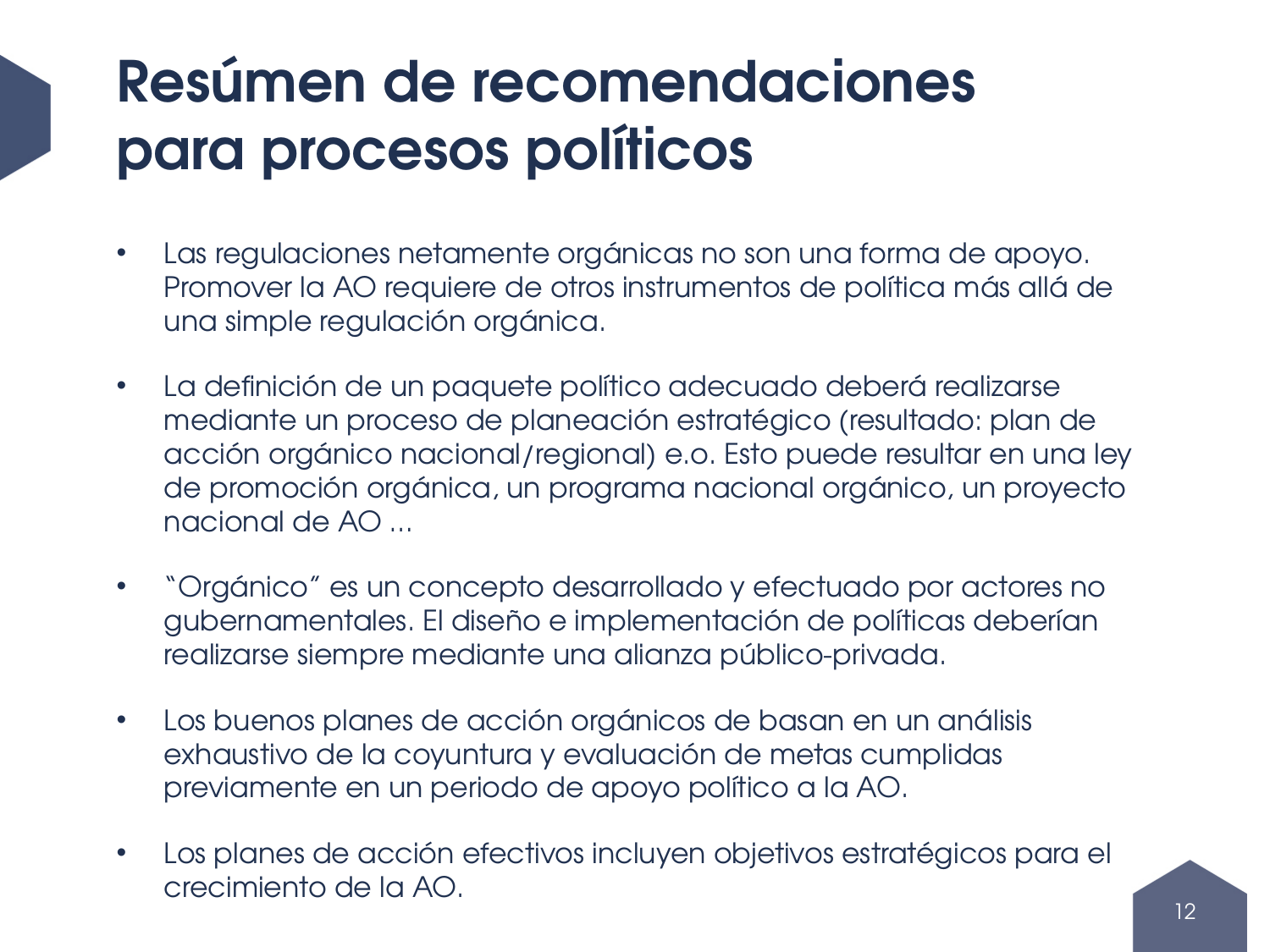

# Resúmen de recomendaciones para procesos políticos
Las regulaciones netamente orgánicas no son una forma de apoyo. Promover la AO requiere de otros instrumentos de política más allá de una simple regulación orgánica.
La definición de un paquete político adecuado deberá realizarse mediante un proceso de planeación estratégico (resultado: plan de acción orgánico nacional/regional) e.o. Esto puede resultar en una ley de promoción orgánica, un programa nacional orgánico, un proyecto nacional de AO …
“Orgánico” es un concepto desarrollado y efectuado por actores no gubernamentales. El diseño e implementación de políticas deberían realizarse siempre mediante una alianza público-privada.
Los buenos planes de acción orgánicos de basan en un análisis exhaustivo de la coyuntura y evaluación de metas cumplidas previamente en un periodo de apoyo político a la AO.
Los planes de acción efectivos incluyen objetivos estratégicos para el crecimiento de la AO.

12